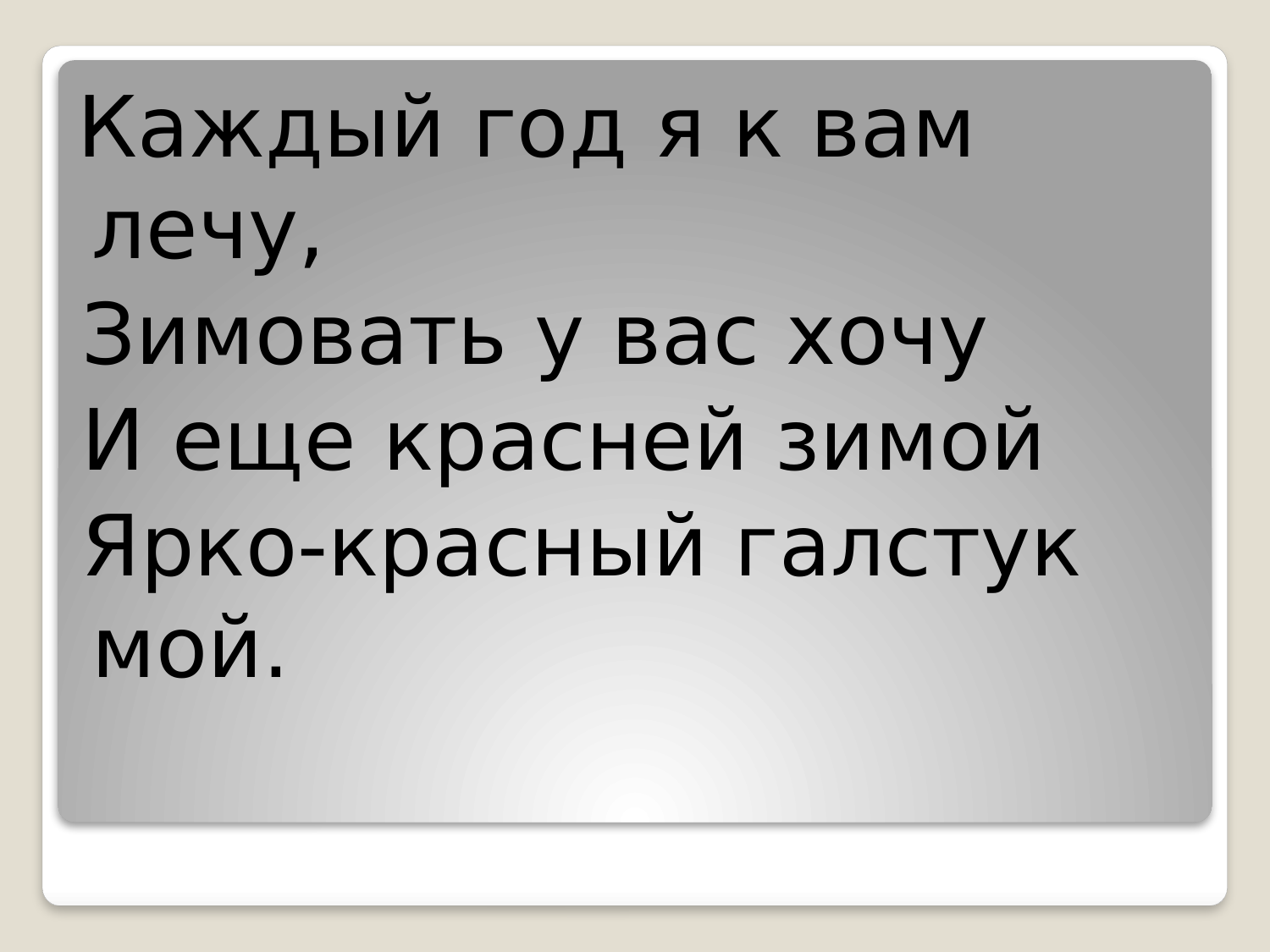

Каждый год я к вам лечу,
 Зимовать у вас хочу
 И еще красней зимой
 Ярко-красный галстук мой.